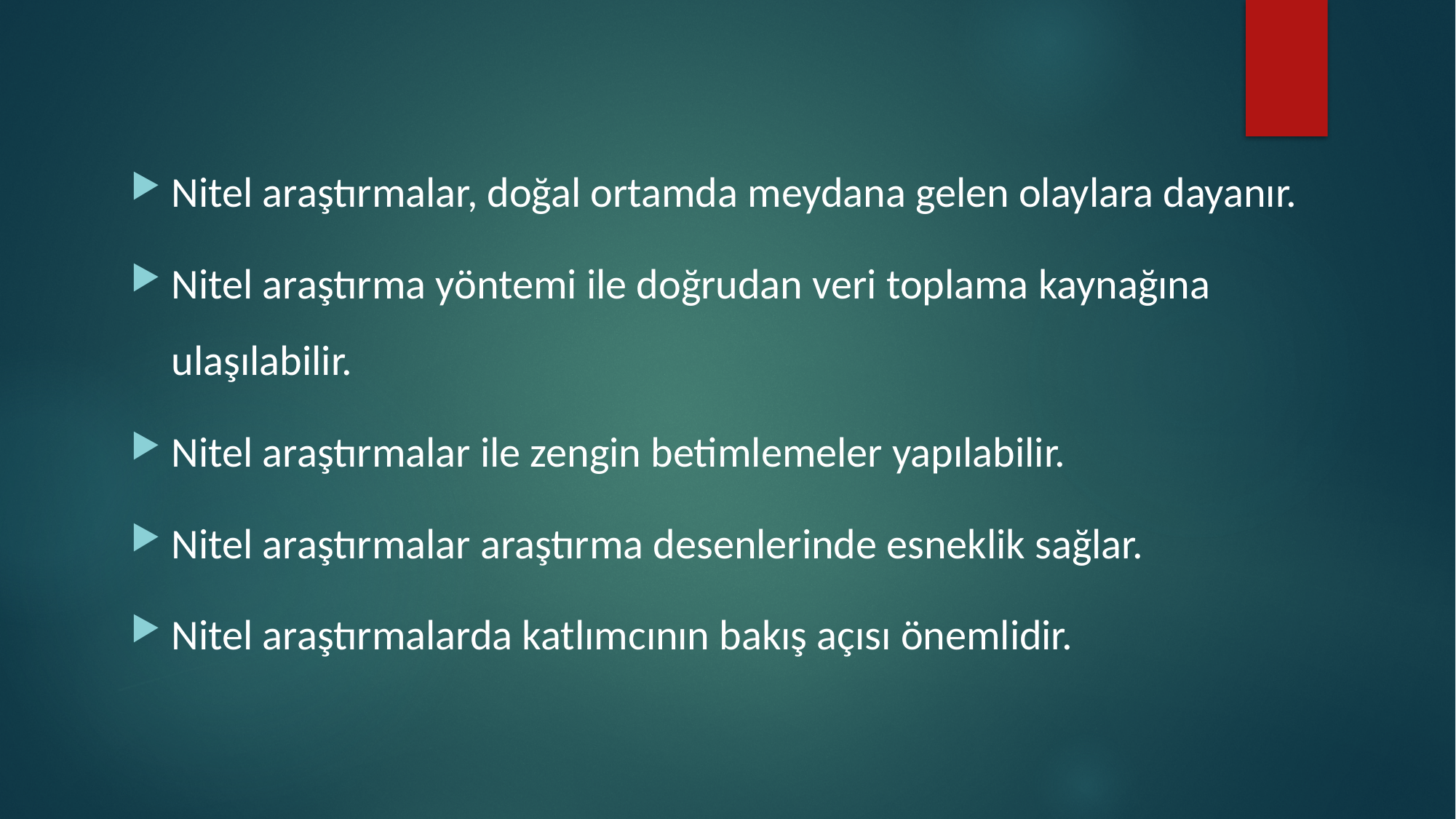

Nitel araştırmalar, doğal ortamda meydana gelen olaylara dayanır.
Nitel araştırma yöntemi ile doğrudan veri toplama kaynağına ulaşılabilir.
Nitel araştırmalar ile zengin betimlemeler yapılabilir.
Nitel araştırmalar araştırma desenlerinde esneklik sağlar.
Nitel araştırmalarda katlımcının bakış açısı önemlidir.